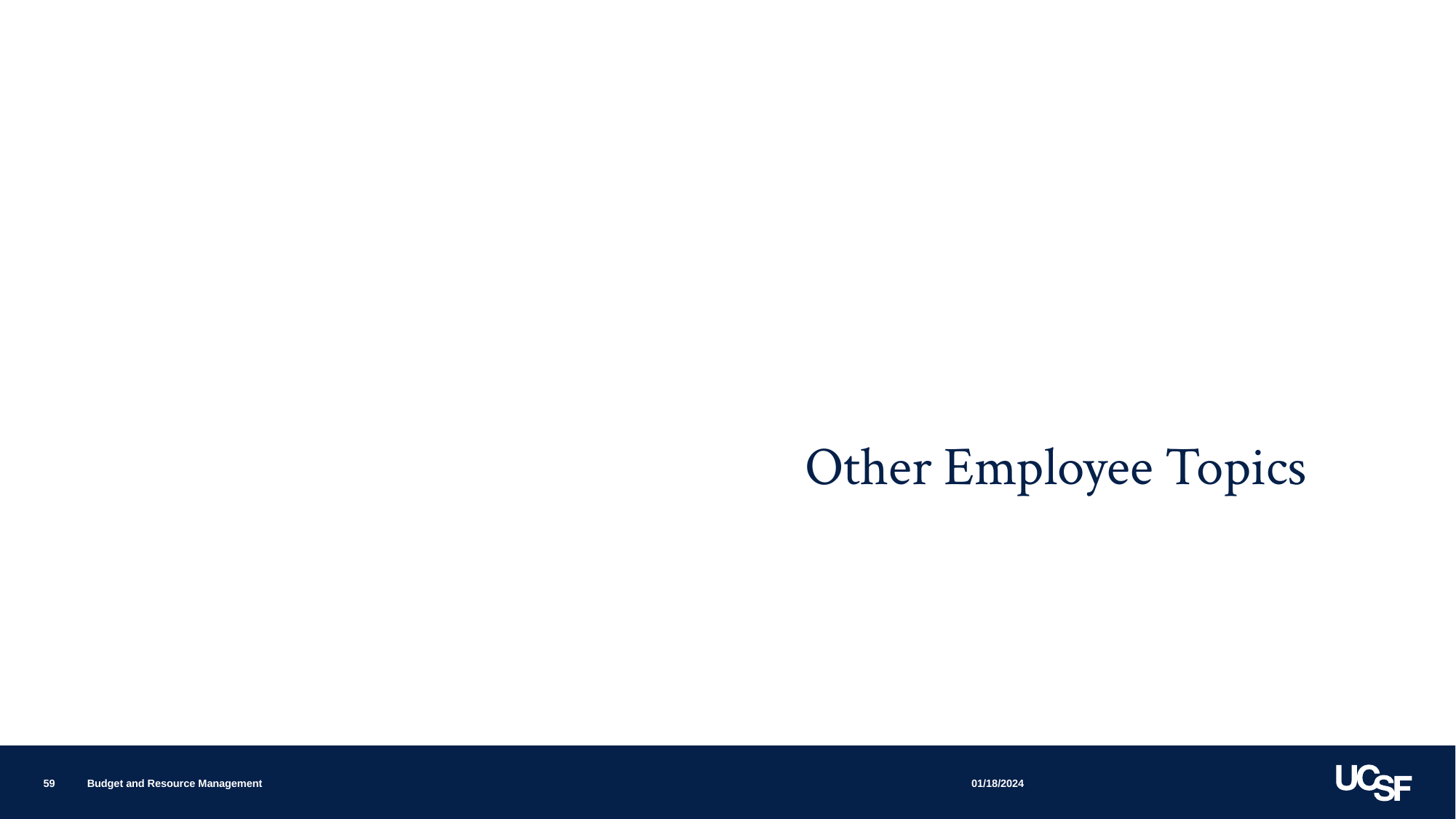

Other Employee Topics
01/18/2024
59
Budget and Resource Management